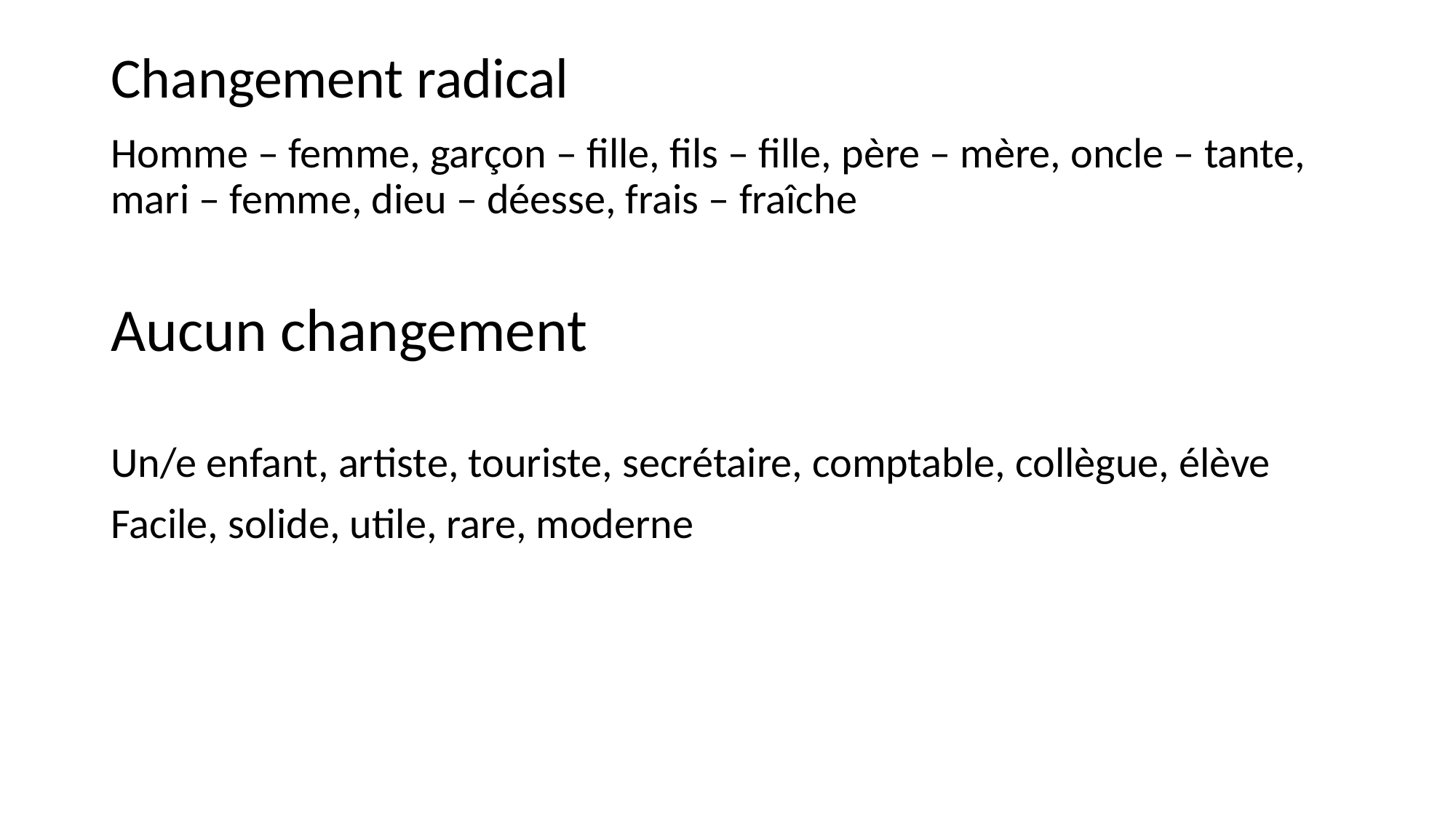

# Changement radical
Homme – femme, garçon – fille, fils – fille, père – mère, oncle – tante, mari – femme, dieu – déesse, frais – fraîche

Aucun changement

Un/e enfant, artiste, touriste, secrétaire, comptable, collègue, élève
Facile, solide, utile, rare, moderne